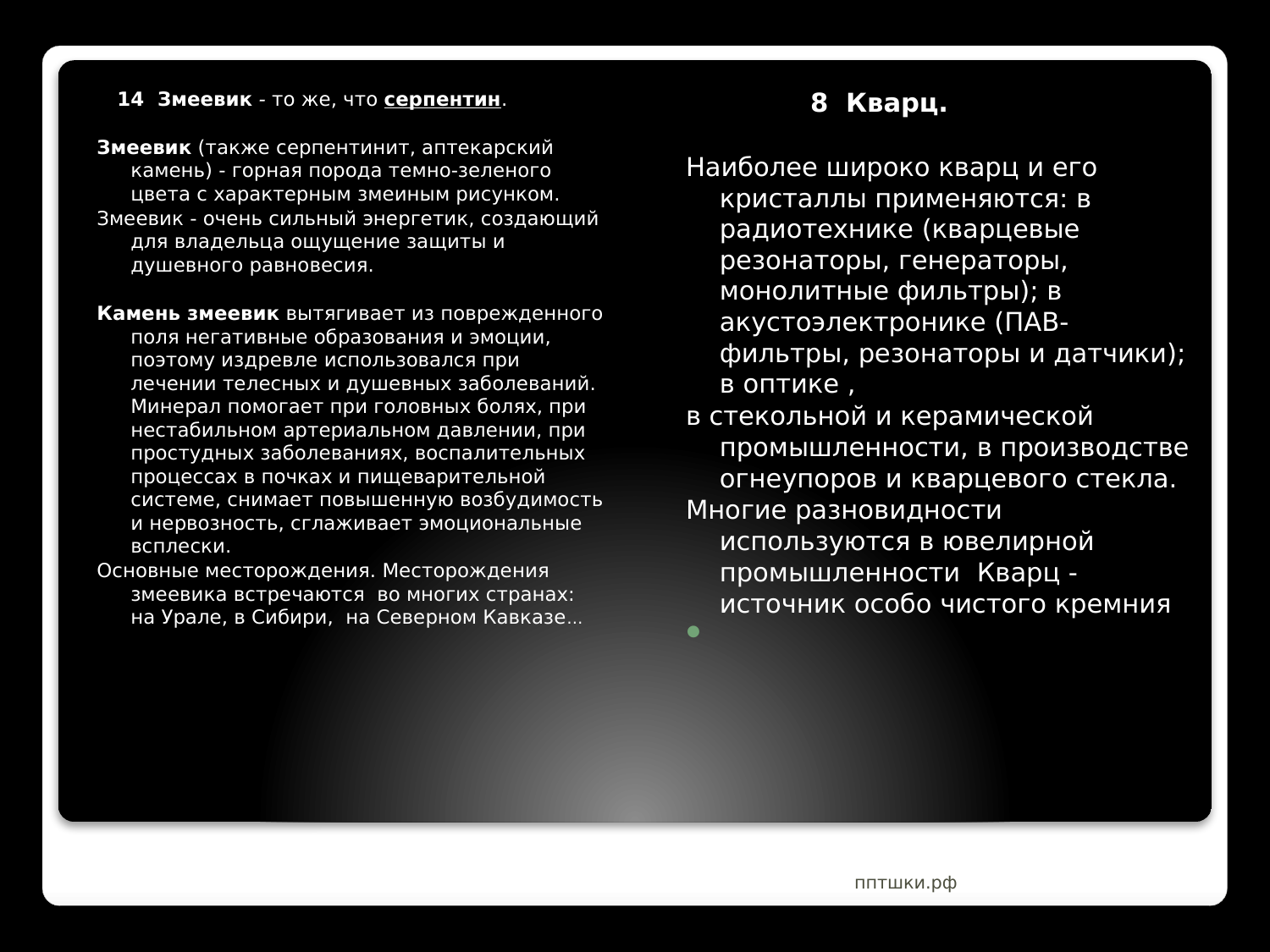

14  Змеевик - то же, что серпентин.

Змеевик (также серпентинит, аптекарский камень) - горная порода темно-зеленого цвета с характерным змеиным рисунком.
Змеевик - очень сильный энергетик, создающий для владельца ощущение защиты и душевного равновесия.

Камень змеевик вытягивает из поврежденного поля негативные образования и эмоции, поэтому издревле использовался при лечении телесных и душевных заболеваний. Минерал помогает при головных болях, при нестабильном артериальном давлении, при простудных заболеваниях, воспалительных процессах в почках и пищеварительной системе, снимает повышенную возбудимость и нервозность, сглаживает эмоциональные всплески.
Основные месторождения. Месторождения змеевика встречаются  во многих странах: на Урале, в Сибири,  на Северном Кавказе…
              8  Кварц.

Наиболее широко кварц и его кристаллы применяются: в радиотехнике (кварцевые резонаторы, генераторы, монолитные фильтры); в акустоэлектронике (ПАВ-фильтры, резонаторы и датчики); в оптике ,
в стекольной и керамической промышленности, в производстве огнеупоров и кварцевого стекла.
Многие разновидности используются в ювелирной промышленности  Кварц - источник особо чистого кремния

#
пптшки.рф